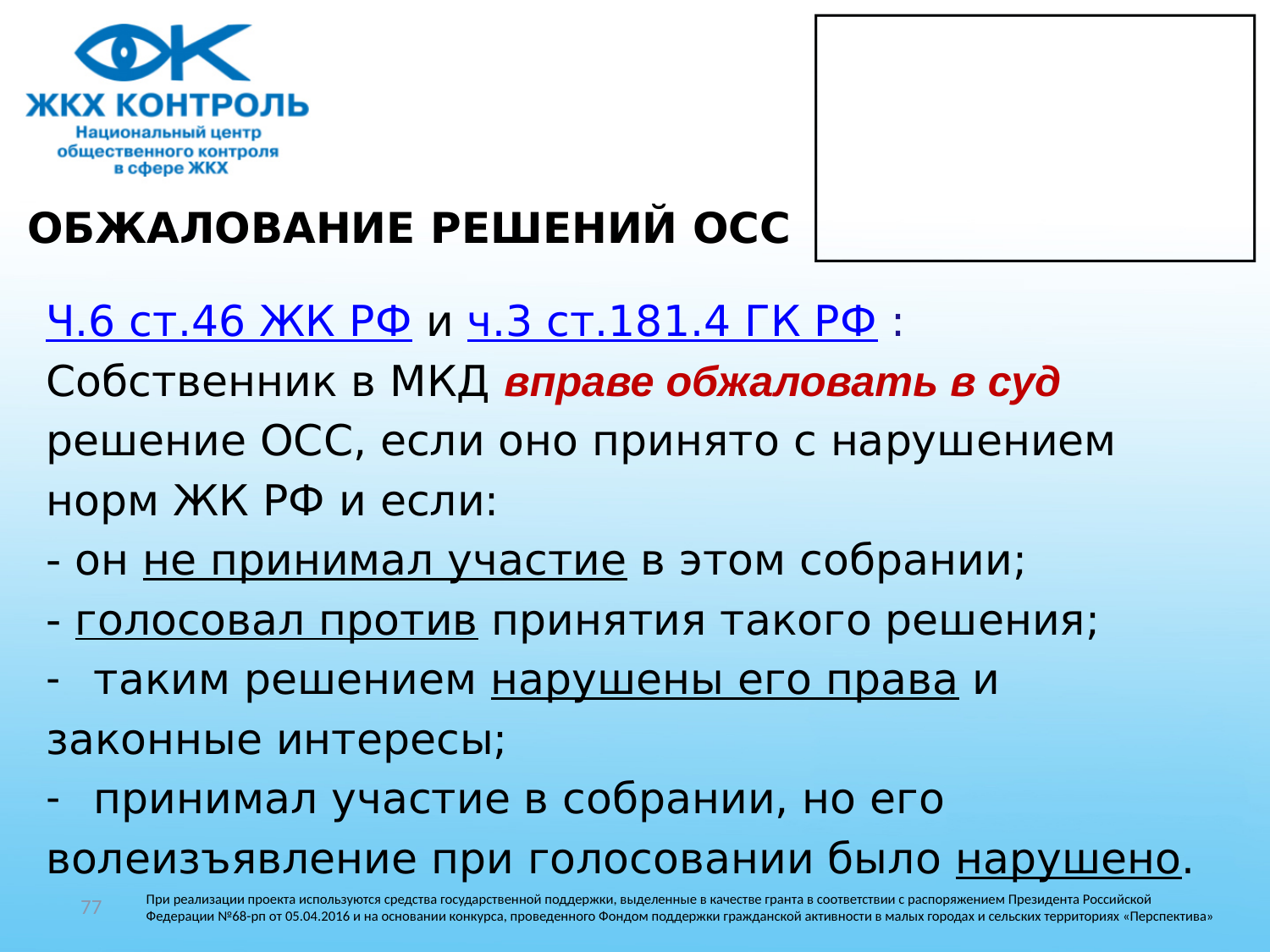

# ОБЖАЛОВАНИЕ РЕШЕНИЙ ОСС
Ч.6 ст.46 ЖК РФ и ч.3 ст.181.4 ГК РФ :
Собственник в МКД вправе обжаловать в суд
решение ОСС, если оно принято с нарушением
норм ЖК РФ и если:
- он не принимал участие в этом собрании;
- голосовал против принятия такого решения;
таким решением нарушены его права и
законные интересы;
принимал участие в собрании, но его
волеизъявление при голосовании было нарушено.

77